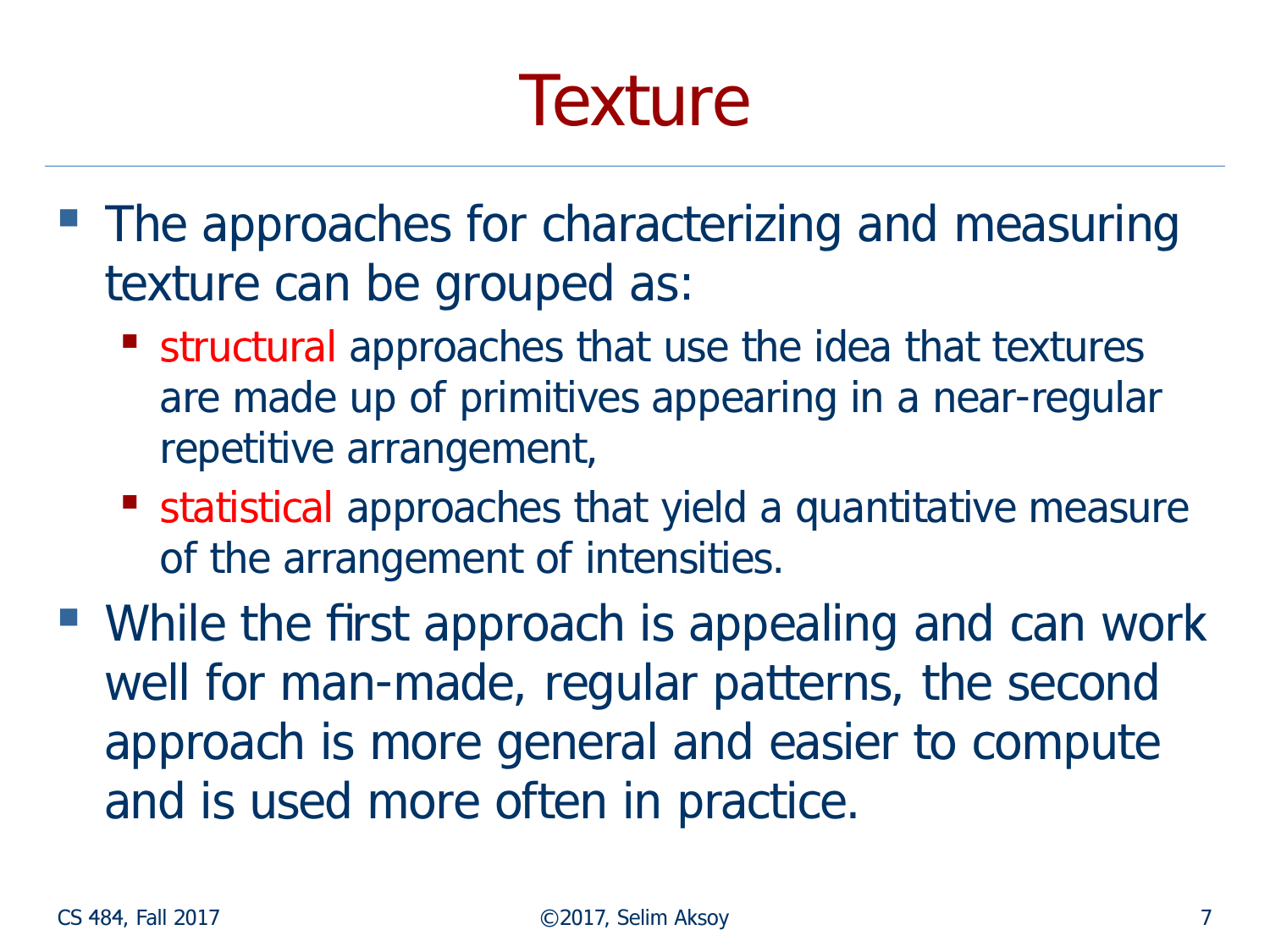

# Texture
The approaches for characterizing and measuring texture can be grouped as:
structural approaches that use the idea that textures are made up of primitives appearing in a near-regular repetitive arrangement,
statistical approaches that yield a quantitative measure of the arrangement of intensities.
While the first approach is appealing and can work well for man-made, regular patterns, the second approach is more general and easier to compute and is used more often in practice.
CS 484, Fall 2017
©2017, Selim Aksoy
7